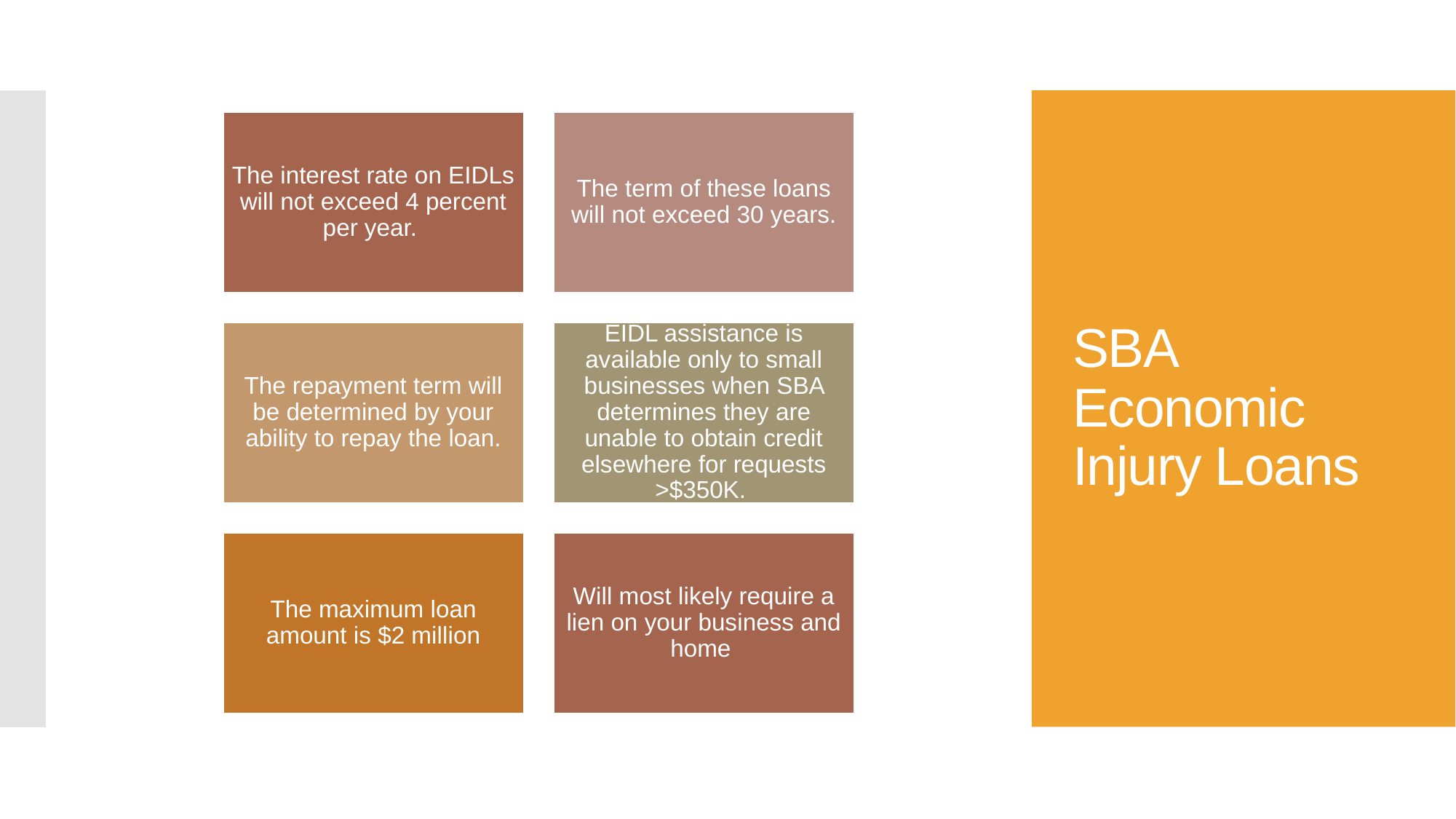

The interest rate on EIDLs will not exceed 4 percent per year.
The term of these loans will not exceed 30 years.
The repayment term will be determined by your ability to repay the loan.
EIDL assistance is available only to small businesses when SBA determines they are unable to obtain credit elsewhere for requests >$350K.
The maximum loan amount is $2 million
Will most likely require a lien on your business and home
# SBA Economic Injury Loans